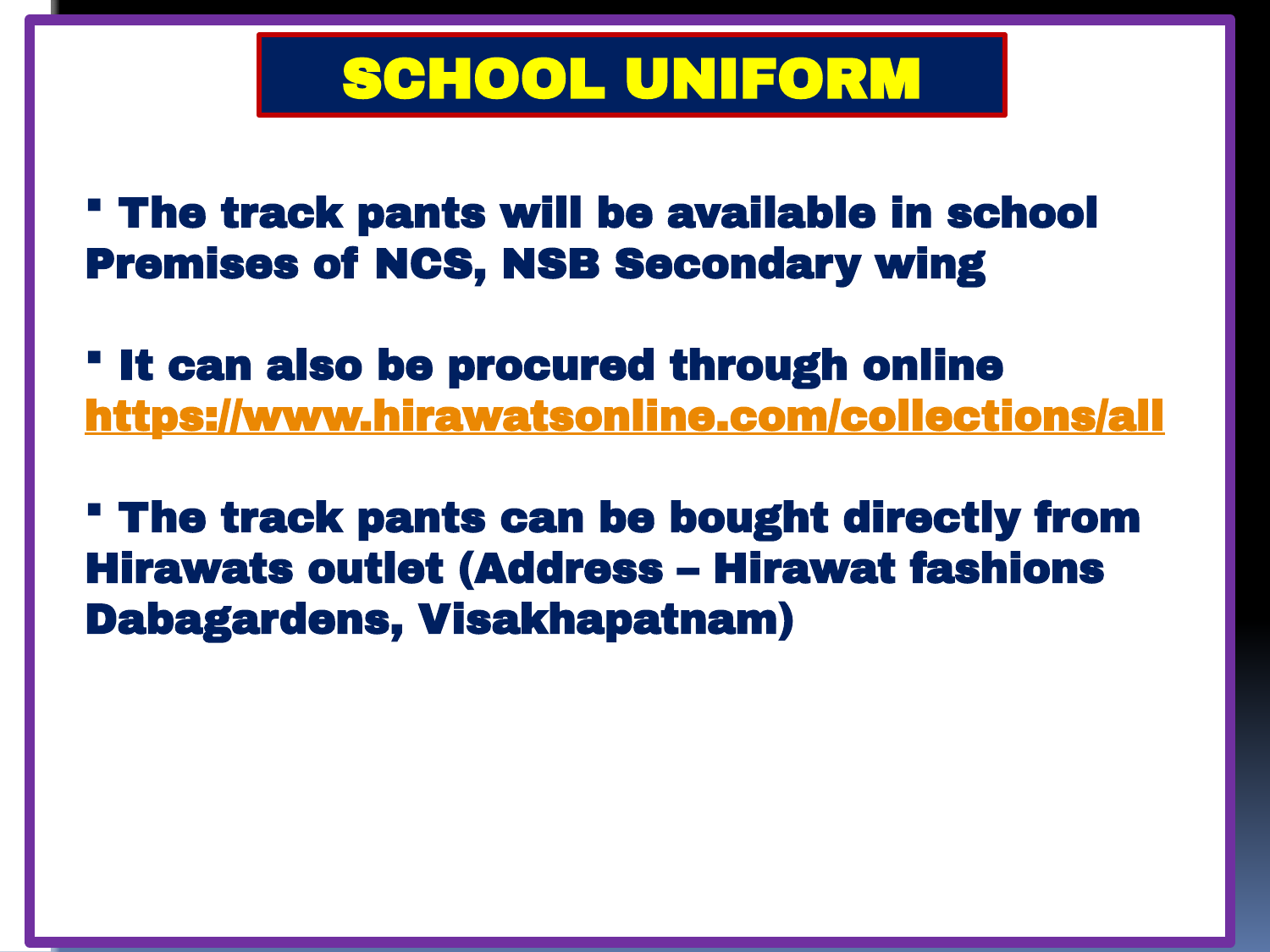

SCHOOL UNIFORM
 The track pants will be available in school
Premises of NCS, NSB Secondary wing

 It can also be procured through online
https://www.hirawatsonline.com/collections/all

 The track pants can be bought directly from
Hirawats outlet (Address – Hirawat fashions
Dabagardens, Visakhapatnam)